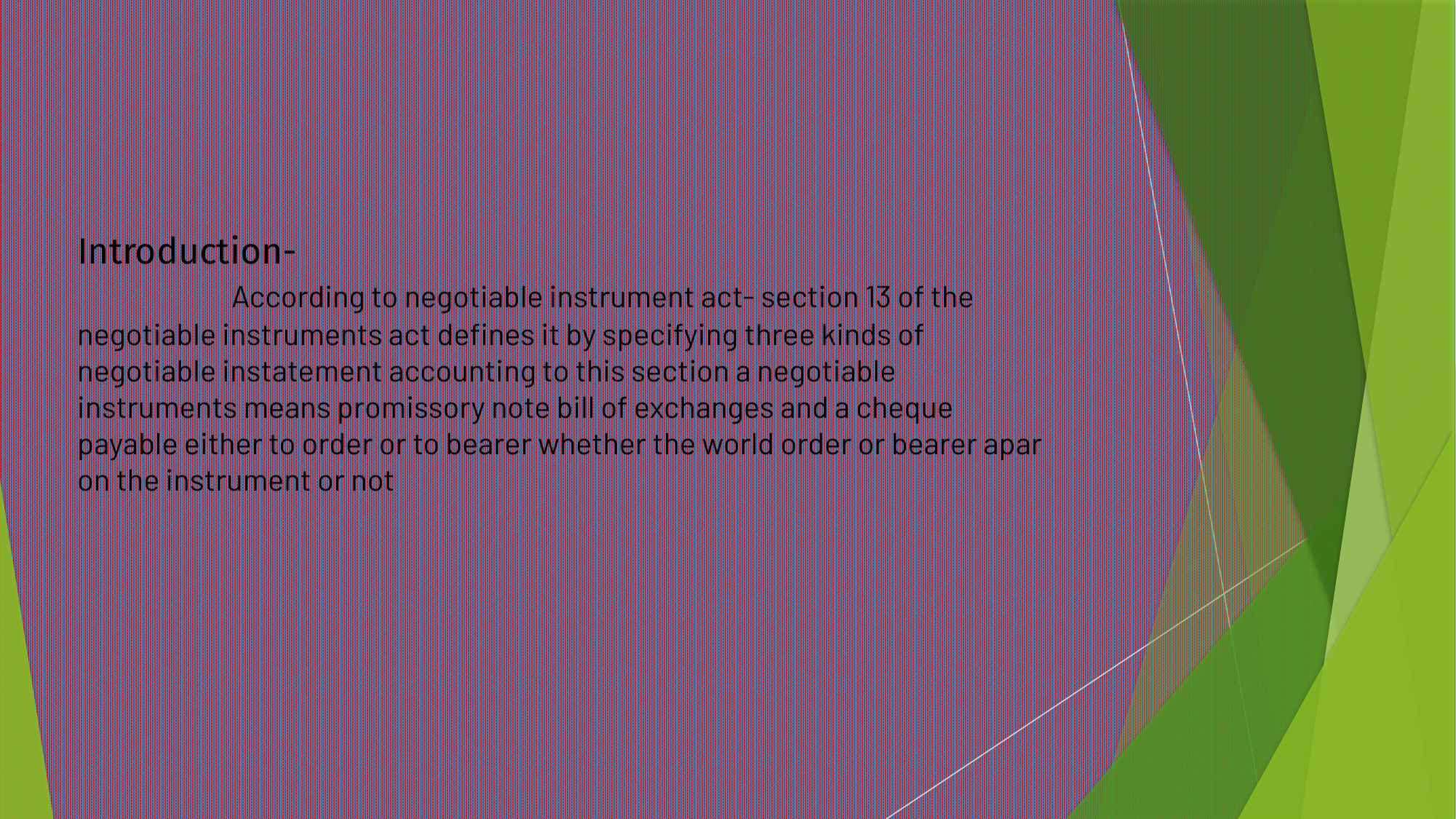

Introduction-
                According to negotiable instrument act- section 13 of the negotiable instruments act defines it by specifying three kinds of negotiable instatement accounting to this section a negotiable instruments means promissory note bill of exchanges and a cheque payable either to order or to bearer whether the world order or bearer apar on the instrument or not